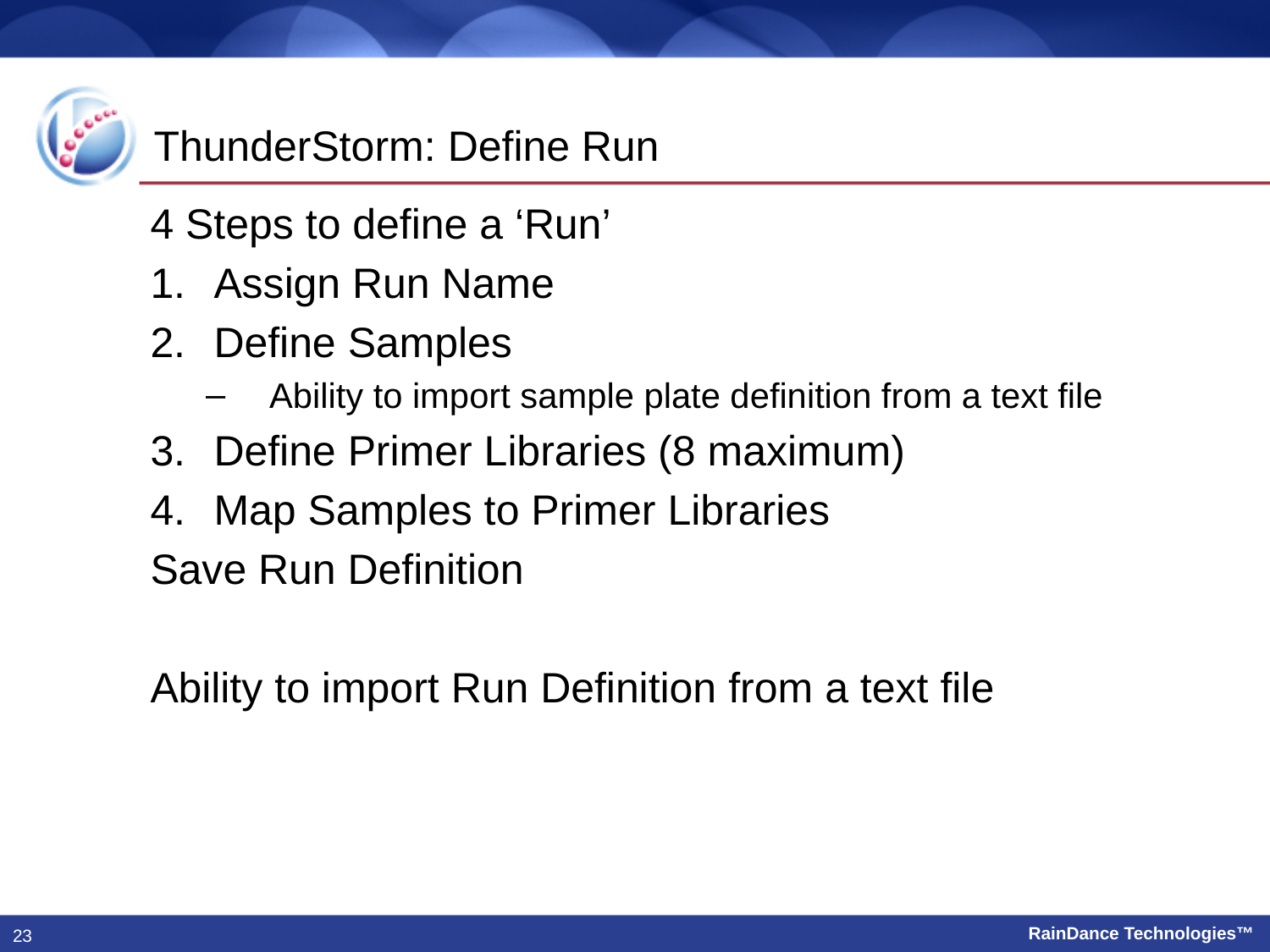

# ThunderStorm: Define Run
4 Steps to define a ‘Run’
Assign Run Name
Define Samples
Ability to import sample plate definition from a text file
Define Primer Libraries (8 maximum)
Map Samples to Primer Libraries
Save Run Definition

Ability to import Run Definition from a text file

23